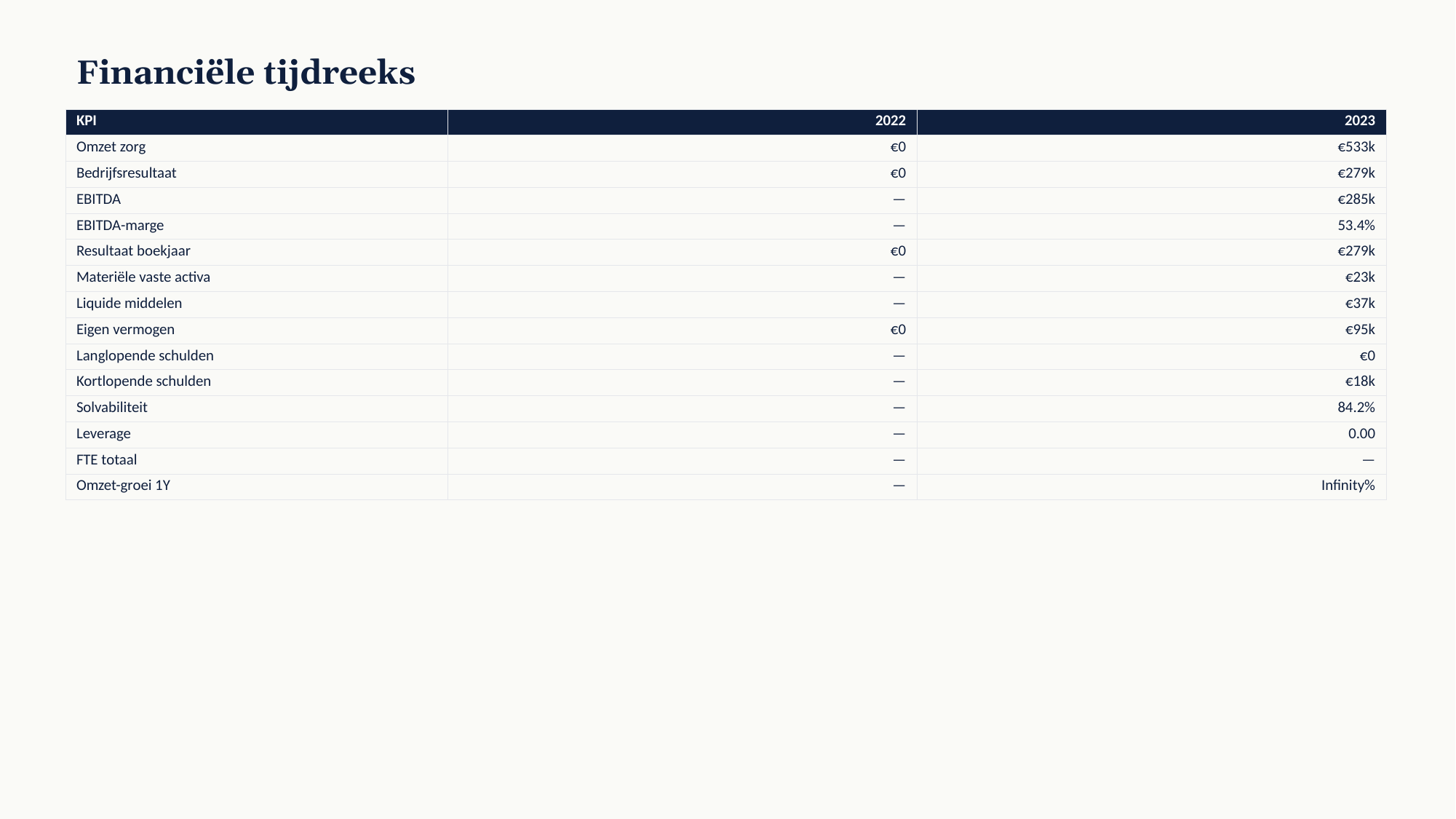

Financiële tijdreeks
| KPI | 2022 | 2023 |
| --- | --- | --- |
| Omzet zorg | €0 | €533k |
| Bedrijfsresultaat | €0 | €279k |
| EBITDA | — | €285k |
| EBITDA-marge | — | 53.4% |
| Resultaat boekjaar | €0 | €279k |
| Materiële vaste activa | — | €23k |
| Liquide middelen | — | €37k |
| Eigen vermogen | €0 | €95k |
| Langlopende schulden | — | €0 |
| Kortlopende schulden | — | €18k |
| Solvabiliteit | — | 84.2% |
| Leverage | — | 0.00 |
| FTE totaal | — | — |
| Omzet-groei 1Y | — | Infinity% |